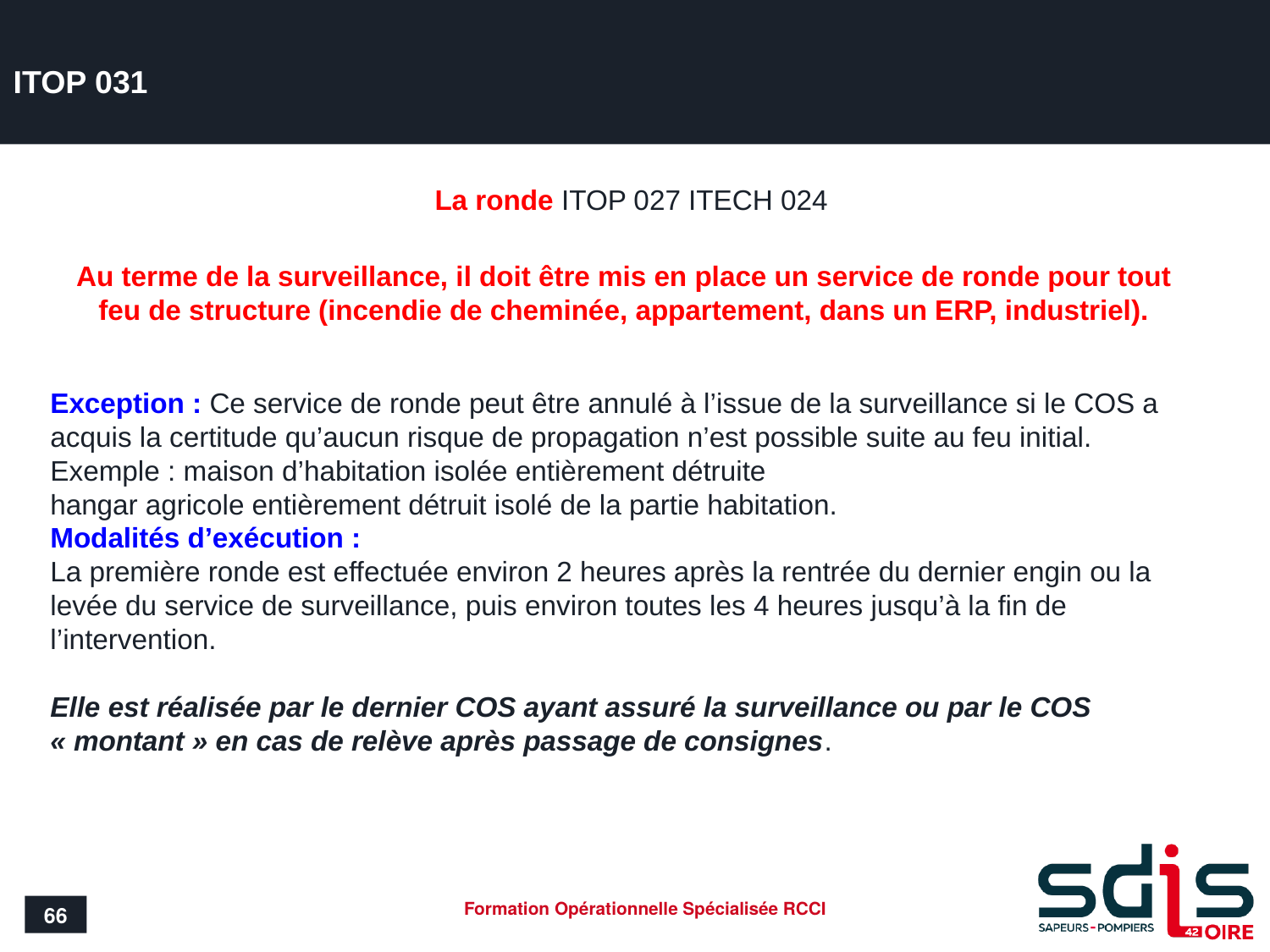

# ITOP 031
La ronde ITOP 027 ITECH 024

Exception : Ce service de ronde peut être annulé à l’issue de la surveillance si le COS a acquis la certitude qu’aucun risque de propagation n’est possible suite au feu initial.
Exemple : maison d’habitation isolée entièrement détruite
hangar agricole entièrement détruit isolé de la partie habitation.
Modalités d’exécution :
La première ronde est effectuée environ 2 heures après la rentrée du dernier engin ou la levée du service de surveillance, puis environ toutes les 4 heures jusqu’à la fin de l’intervention.

Elle est réalisée par le dernier COS ayant assuré la surveillance ou par le COS « montant » en cas de relève après passage de consignes.

Au terme de la surveillance, il doit être mis en place un service de ronde pour tout feu de structure (incendie de cheminée, appartement, dans un ERP, industriel).
66